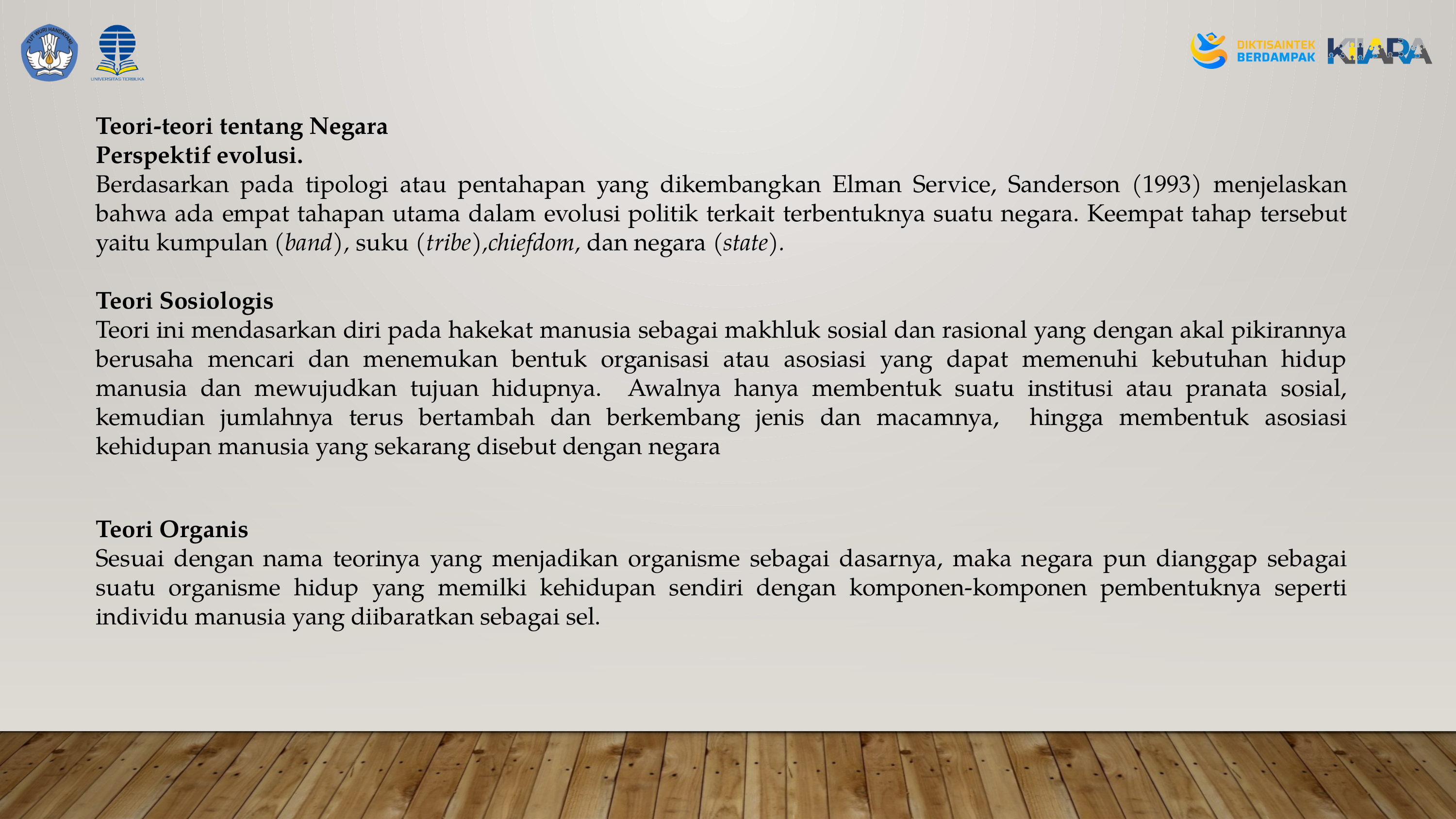

Teori-teori tentang Negara
Perspektif evolusi.
Berdasarkan pada tipologi atau pentahapan yang dikembangkan Elman Service, Sanderson (1993) menjelaskan bahwa ada empat tahapan utama dalam evolusi politik terkait terbentuknya suatu negara. Keempat tahap tersebut yaitu kumpulan (band), suku (tribe),chiefdom, dan negara (state).

Teori Sosiologis
Teori ini mendasarkan diri pada hakekat manusia sebagai makhluk sosial dan rasional yang dengan akal pikirannya berusaha mencari dan menemukan bentuk organisasi atau asosiasi yang dapat memenuhi kebutuhan hidup manusia dan mewujudkan tujuan hidupnya.  Awalnya hanya membentuk suatu institusi atau pranata sosial, kemudian jumlahnya terus bertambah dan berkembang jenis dan macamnya,  hingga membentuk asosiasi kehidupan manusia yang sekarang disebut dengan negara

Teori Organis
Sesuai dengan nama teorinya yang menjadikan organisme sebagai dasarnya, maka negara pun dianggap sebagai suatu organisme hidup yang memilki kehidupan sendiri dengan komponen-komponen pembentuknya seperti individu manusia yang diibaratkan sebagai sel.